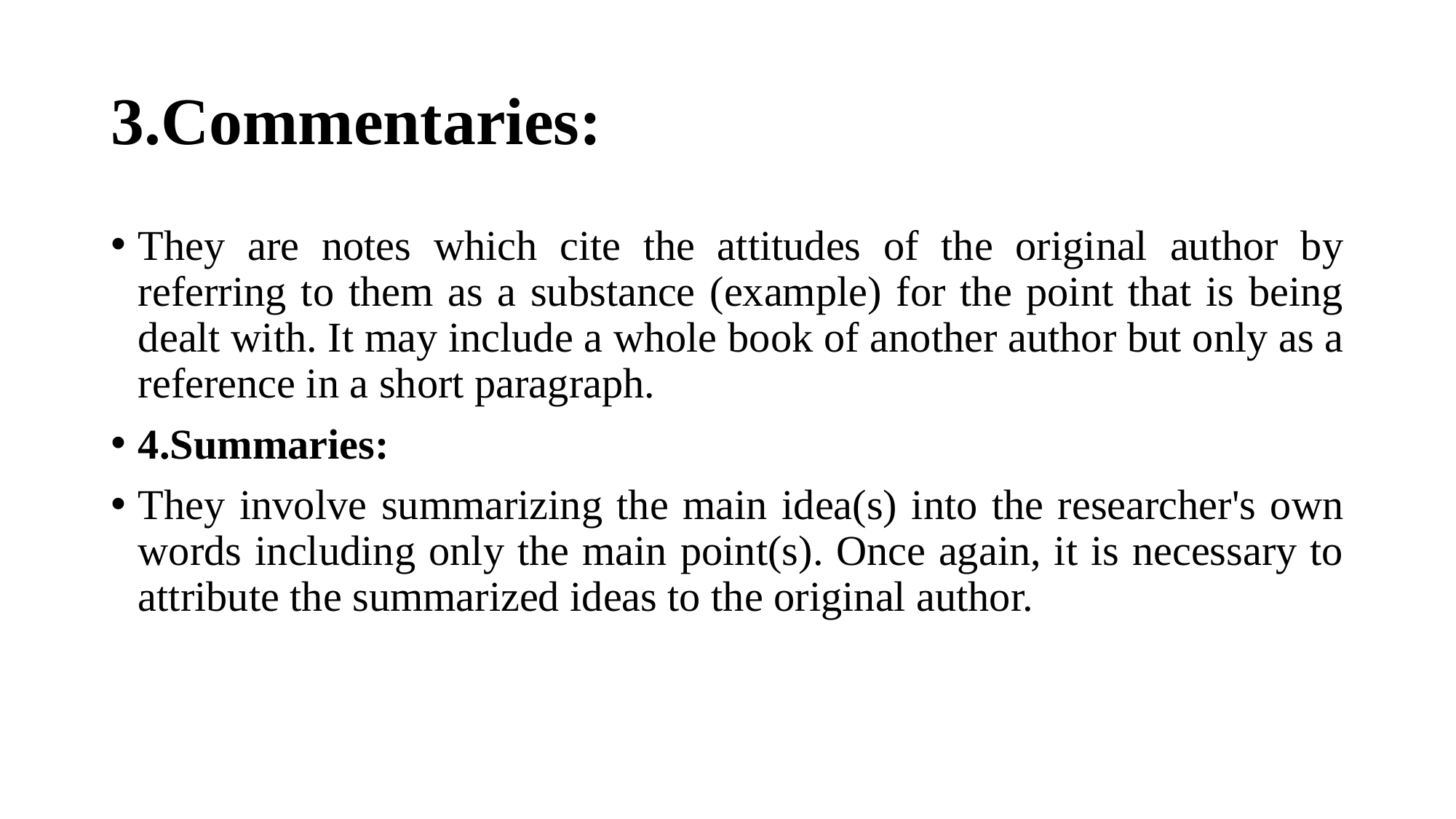

# 3.Commentaries:
They are notes which cite the attitudes of the original author by referring to them as a substance (example) for the point that is being dealt with. It may include a whole book of another author but only as a reference in a short paragraph.
4.Summaries:
They involve summarizing the main idea(s) into the researcher's own words including only the main point(s). Once again, it is necessary to attribute the summarized ideas to the original author.